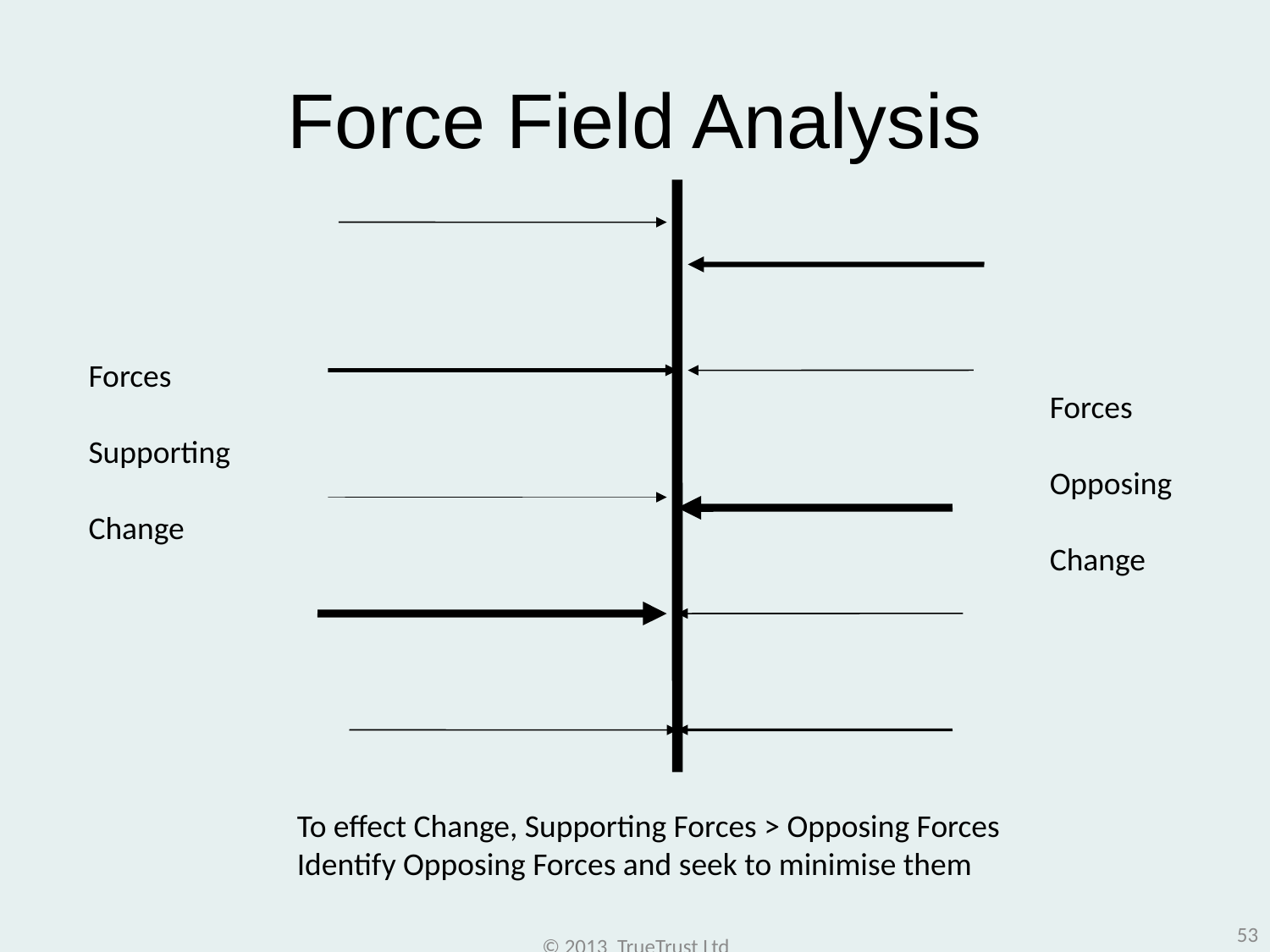

# Force Field Analysis

Forces

Supporting

Change

Forces

Opposing

Change

To effect Change, Supporting Forces > Opposing Forces
Identify Opposing Forces and seek to minimise them
53
© 2013  TrueTrust Ltd